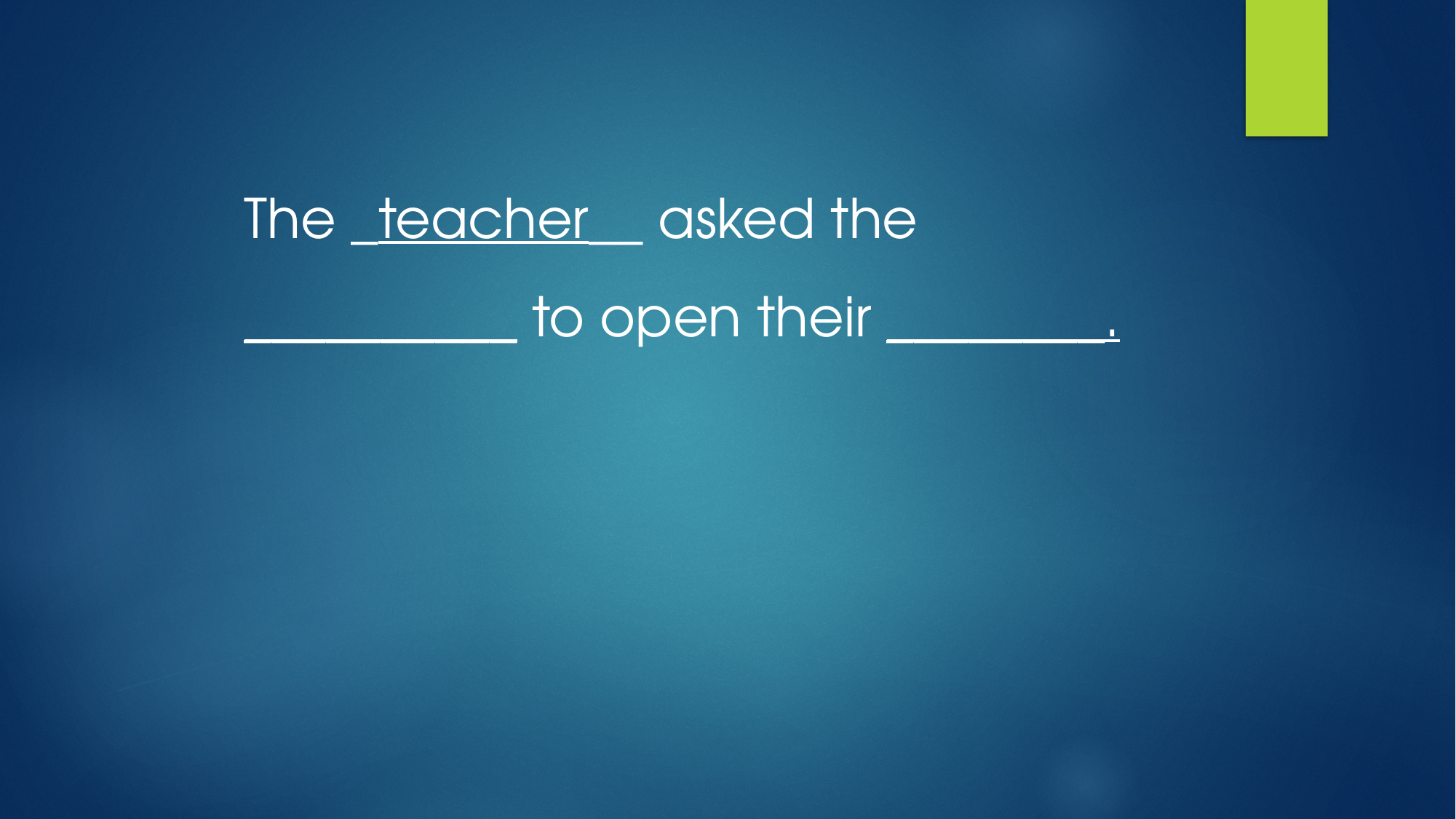

The _teacher__ asked the __________ to open their ________.